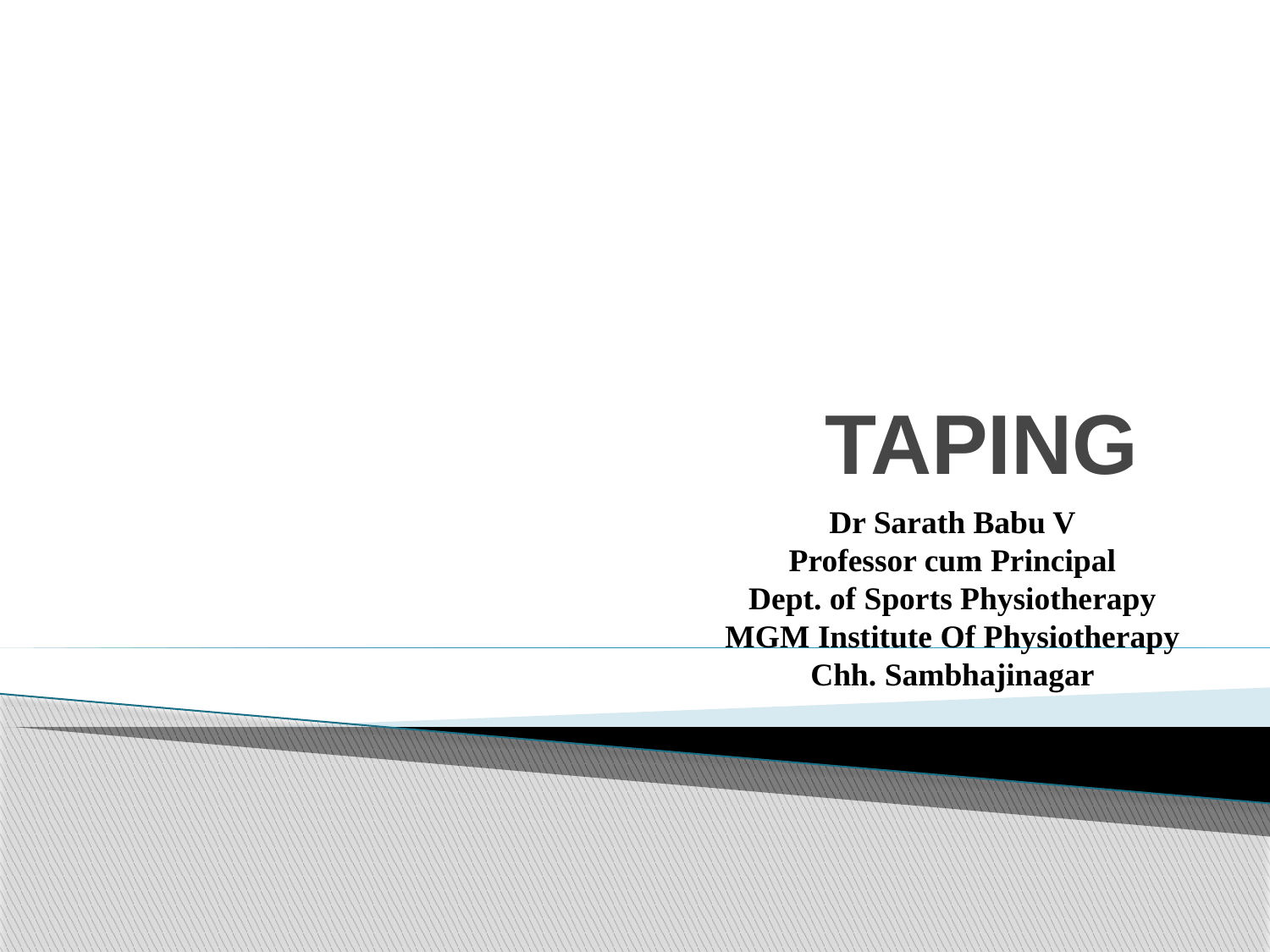

# TAPING
Dr Sarath Babu V
Professor cum Principal
Dept. of Sports Physiotherapy
MGM Institute Of Physiotherapy
Chh. Sambhajinagar